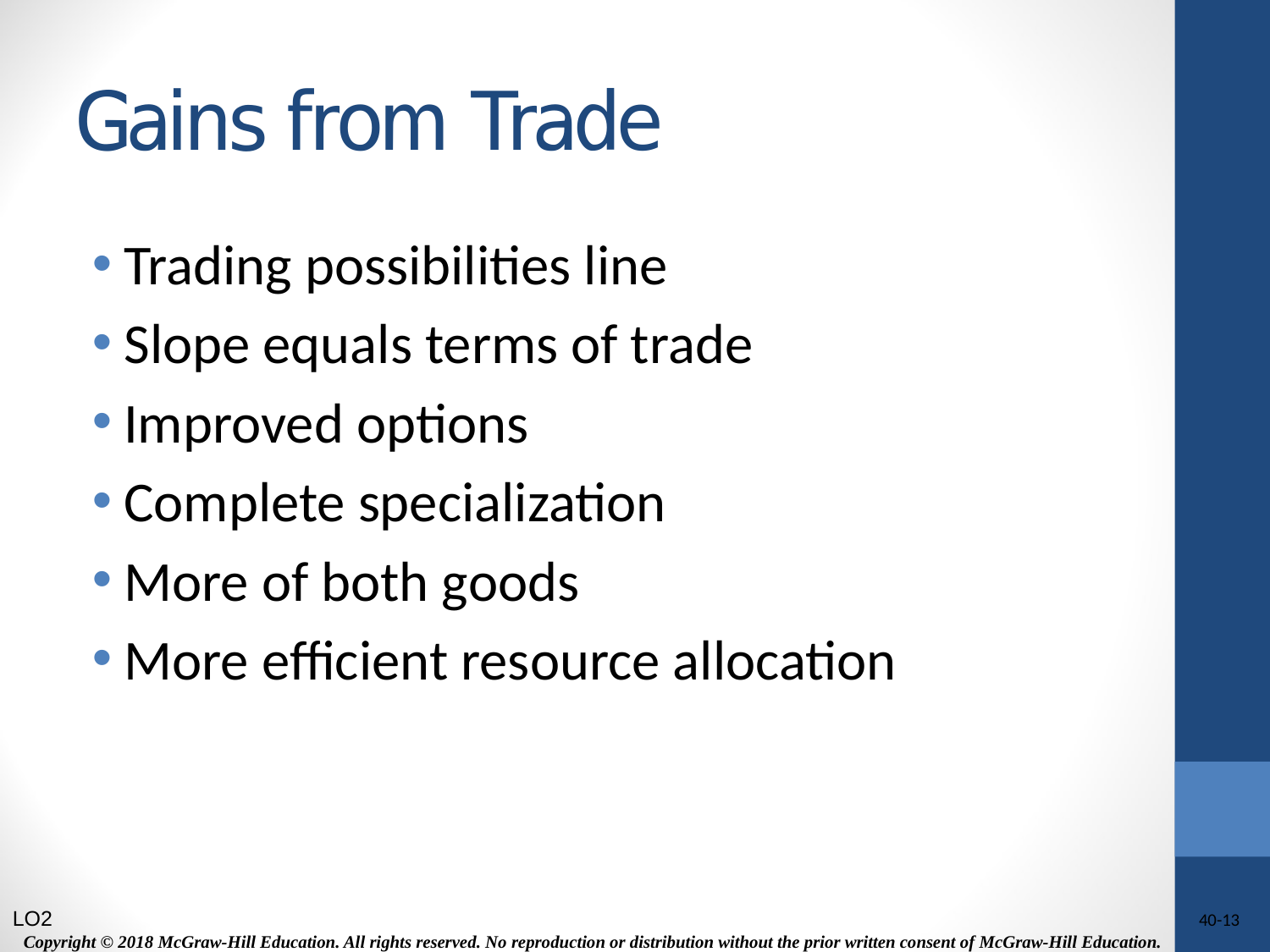

# Gains from Trade
Trading possibilities line
Slope equals terms of trade
Improved options
Complete specialization
More of both goods
More efficient resource allocation
LO2